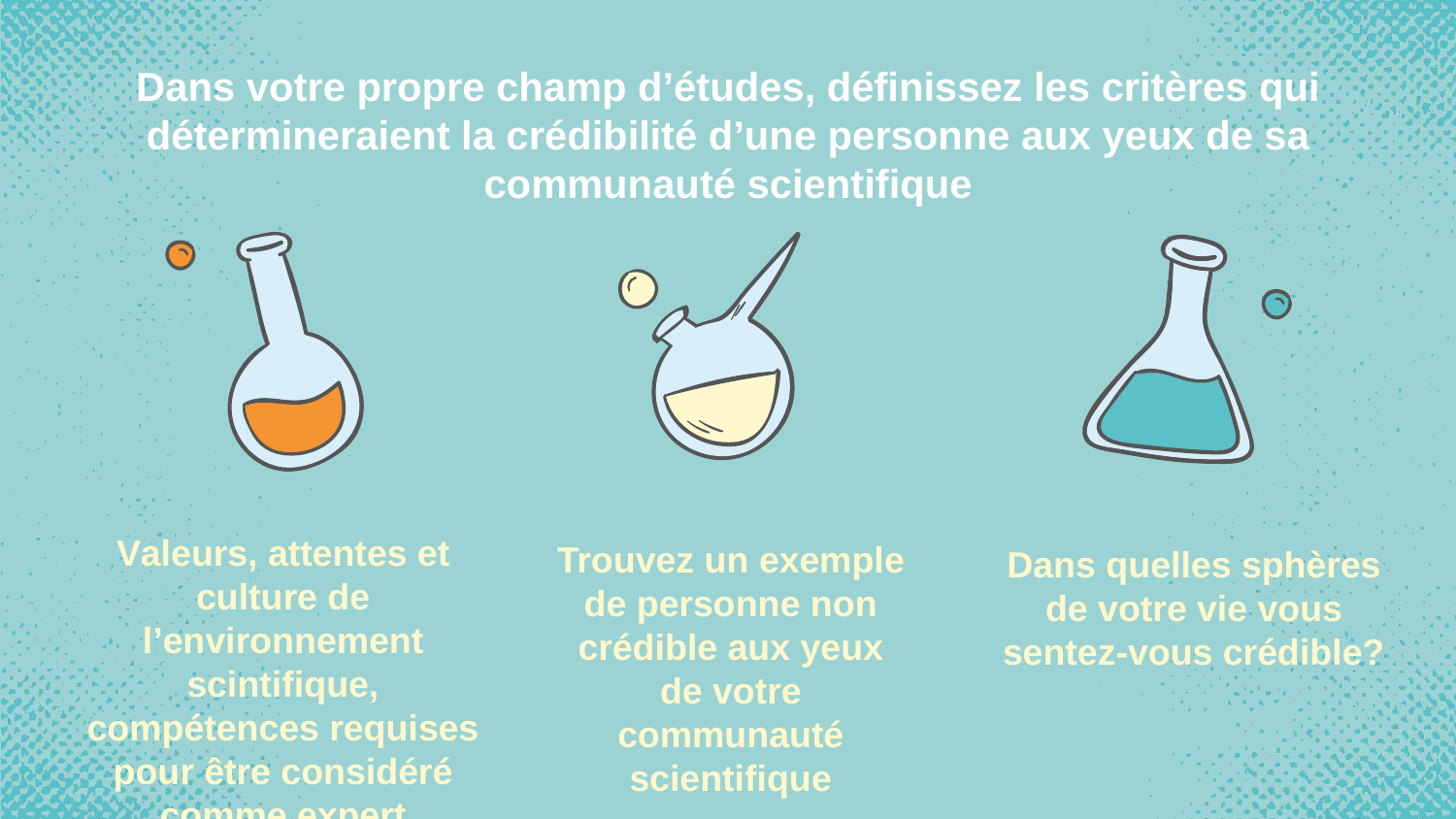

# Dans votre propre champ d’études, définissez les critères qui détermineraient la crédibilité d’une personne aux yeux de sa communauté scientifique

Valeurs, attentes et culture de l’environnement scintifique, compétences requises pour être considéré comme expert
Trouvez un exemple de personne non crédible aux yeux de votre communauté scientifique
Dans quelles sphères de votre vie vous sentez-vous crédible?